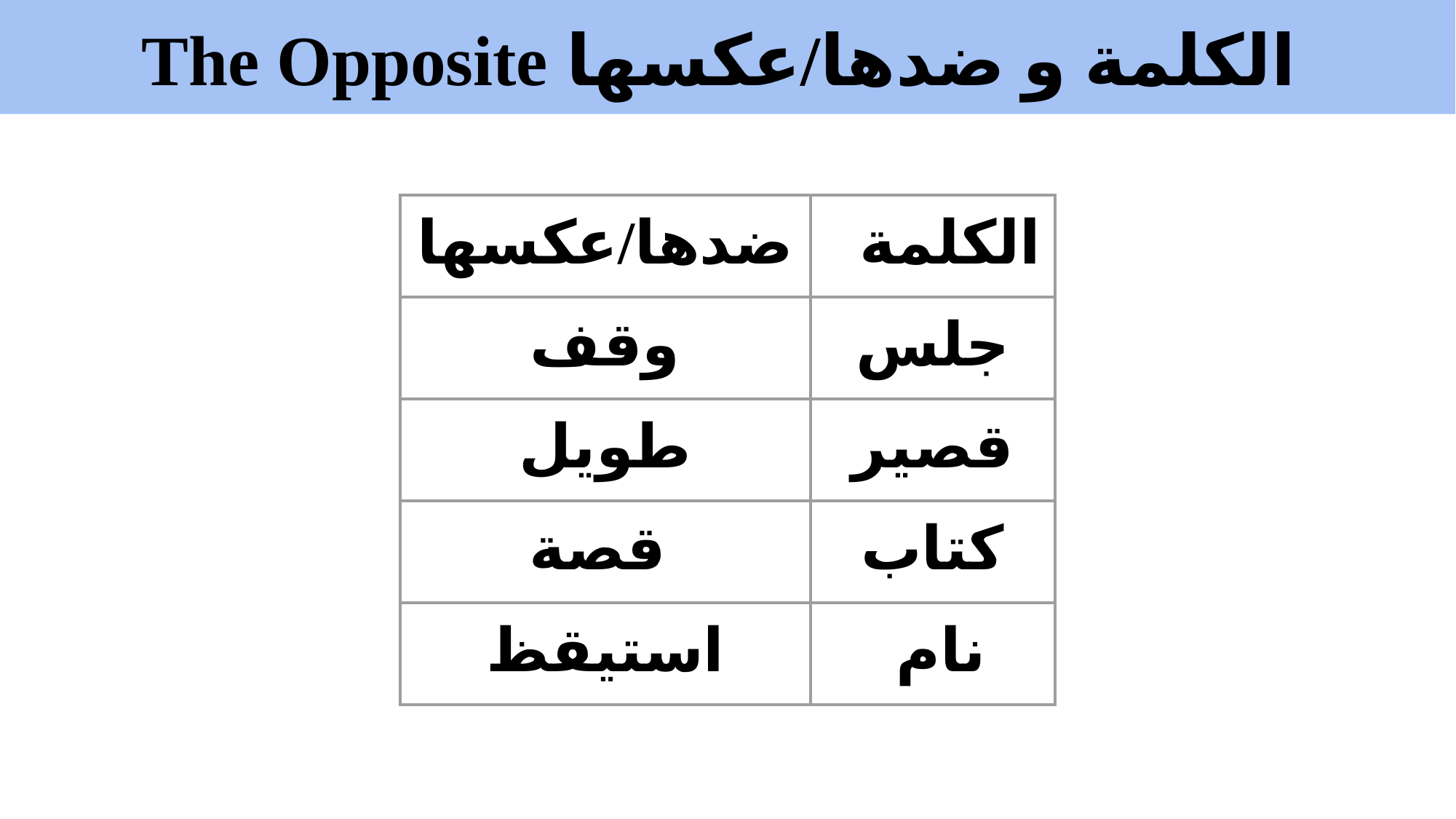

The Opposite الكلمة و ضدها/عكسها
| ضدها/عكسها | الكلمة |
| --- | --- |
| وقف | جلس |
| طويل | قصير |
| قصة | كتاب |
| استيقظ | نام |